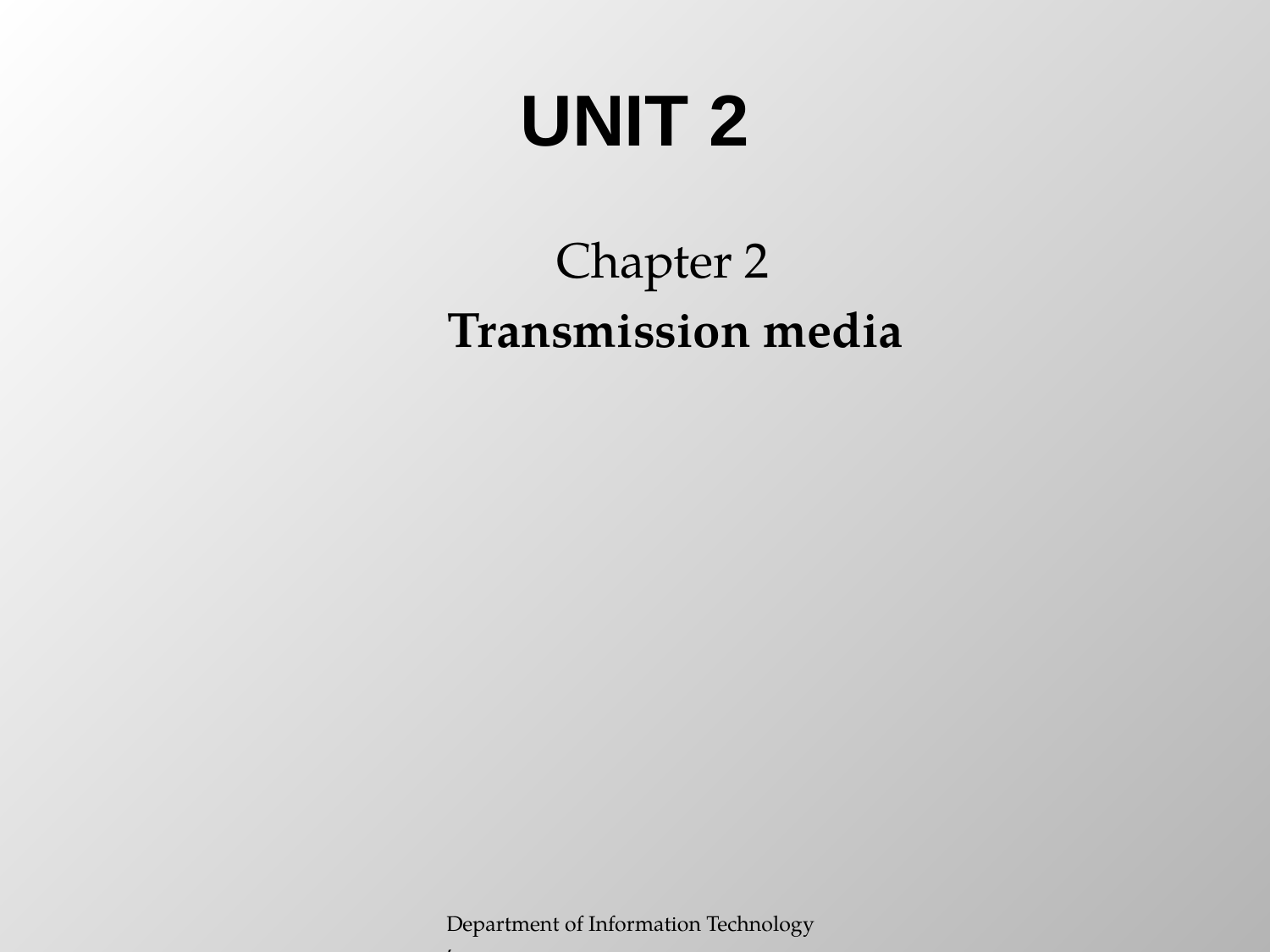

# UNIT 2
   Chapter 2
     Transmission media
Department of Information Technology ,                                                                                        SIES College of Arts, Science & Commerce (Autonomous)